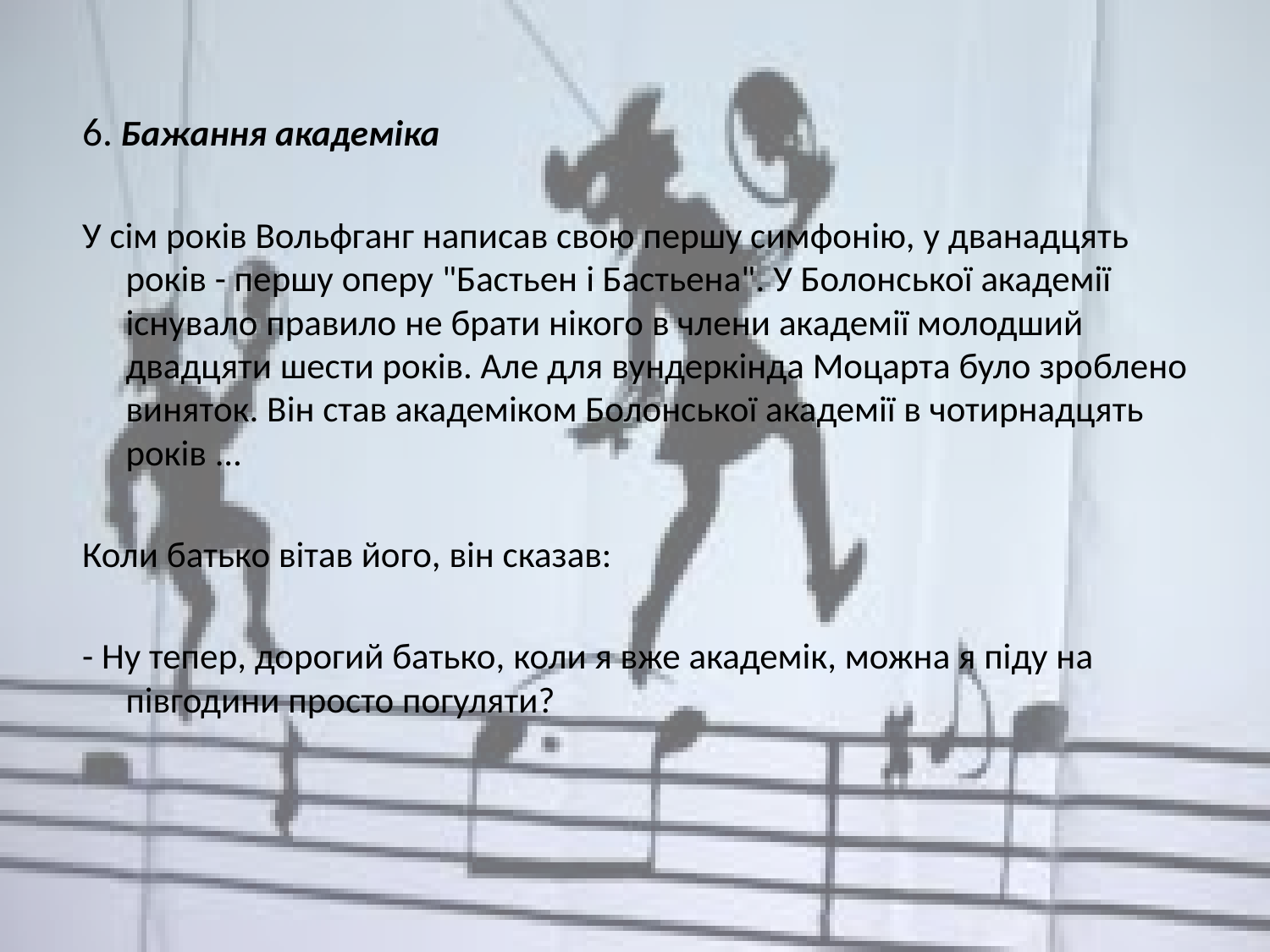

6. Бажання академіка

У сім років Вольфганг написав свою першу симфонію, у дванадцять років - першу оперу "Бастьен і Бастьена". У Болонської академії існувало правило не брати нікого в члени академії молодший двадцяти шести років. Але для вундеркінда Моцарта було зроблено виняток. Він став академіком Болонської академії в чотирнадцять років ...

Коли батько вітав його, він сказав:

- Ну тепер, дорогий батько, коли я вже академік, можна я піду на півгодини просто погуляти?